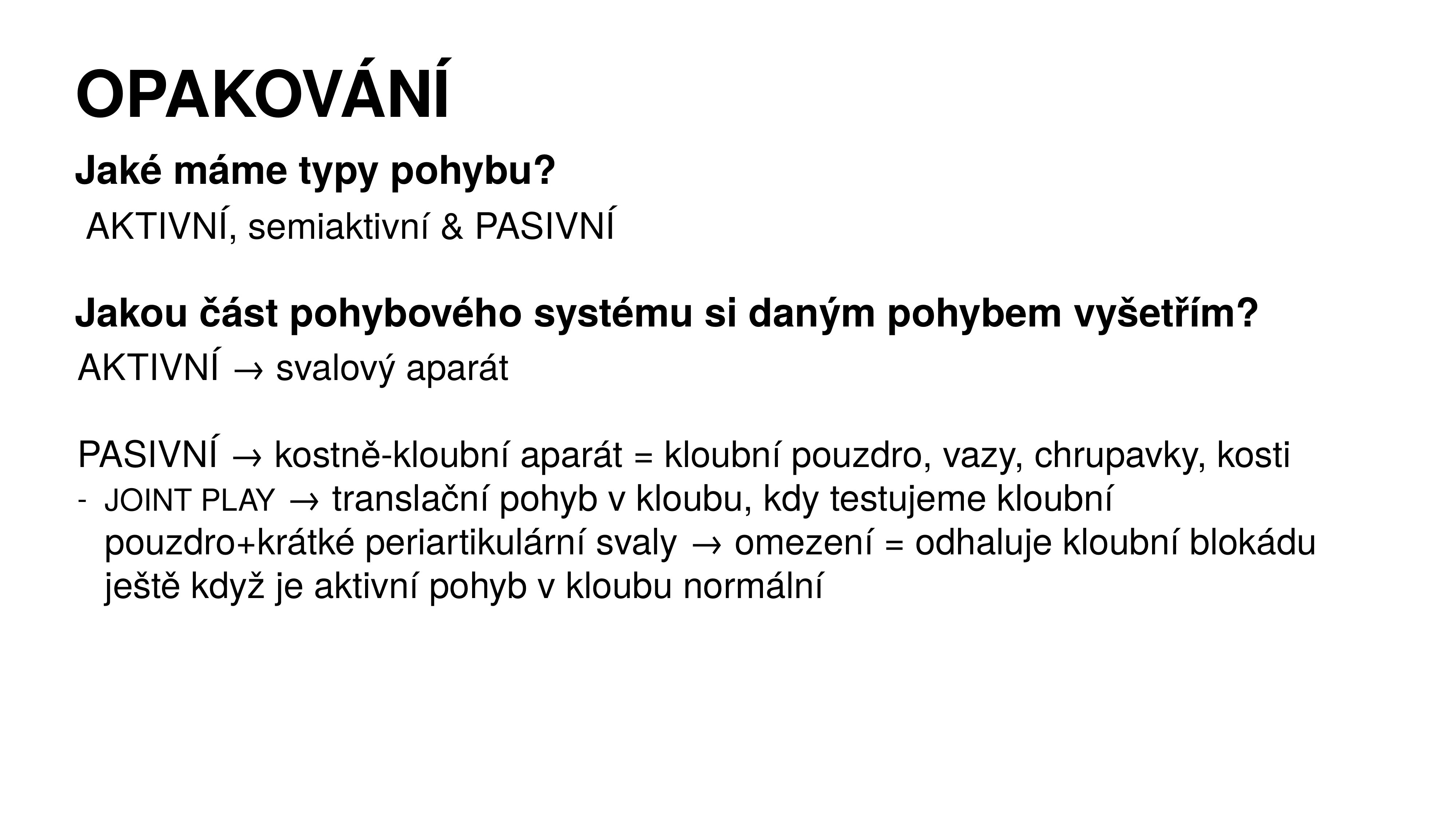

# OPAKOVÁNÍ
Jaké máme typy pohybu?

Jakou část pohybového systému si daným pohybem vyšetřím?
AKTIVNÍ, semiaktivní & PASIVNÍ
AKTIVNÍ → svalový aparát

PASIVNÍ → kostně-kloubní aparát = kloubní pouzdro, vazy, chrupavky, kosti
JOINT PLAY → translační pohyb v kloubu, kdy testujeme kloubní pouzdro+krátké periartikulární svaly → omezení = odhaluje kloubní blokádu ještě když je aktivní pohyb v kloubu normální